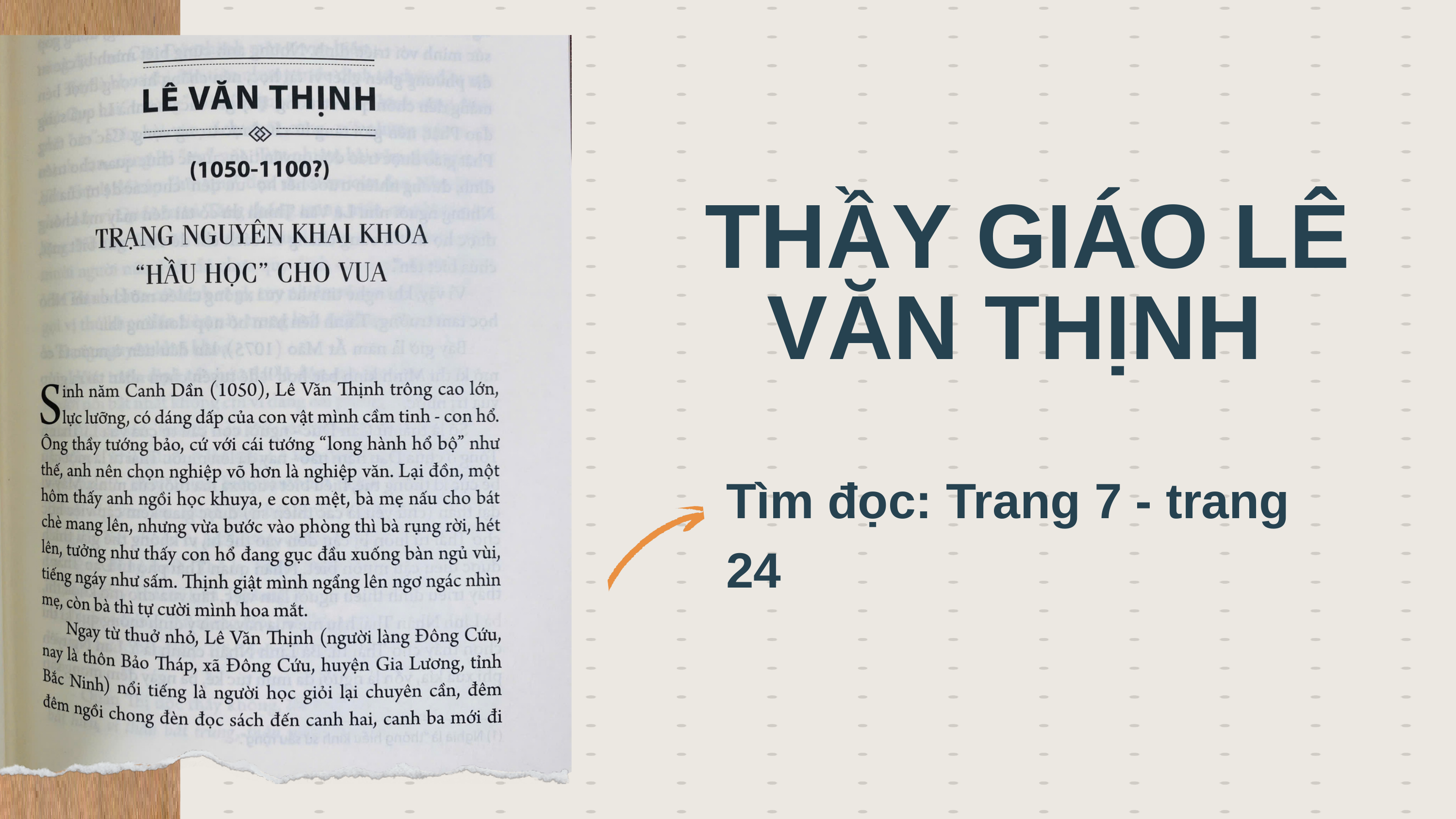

THẦY GIÁO LÊ VĂN THỊNH

Tìm đọc: Trang 7 - trang 24